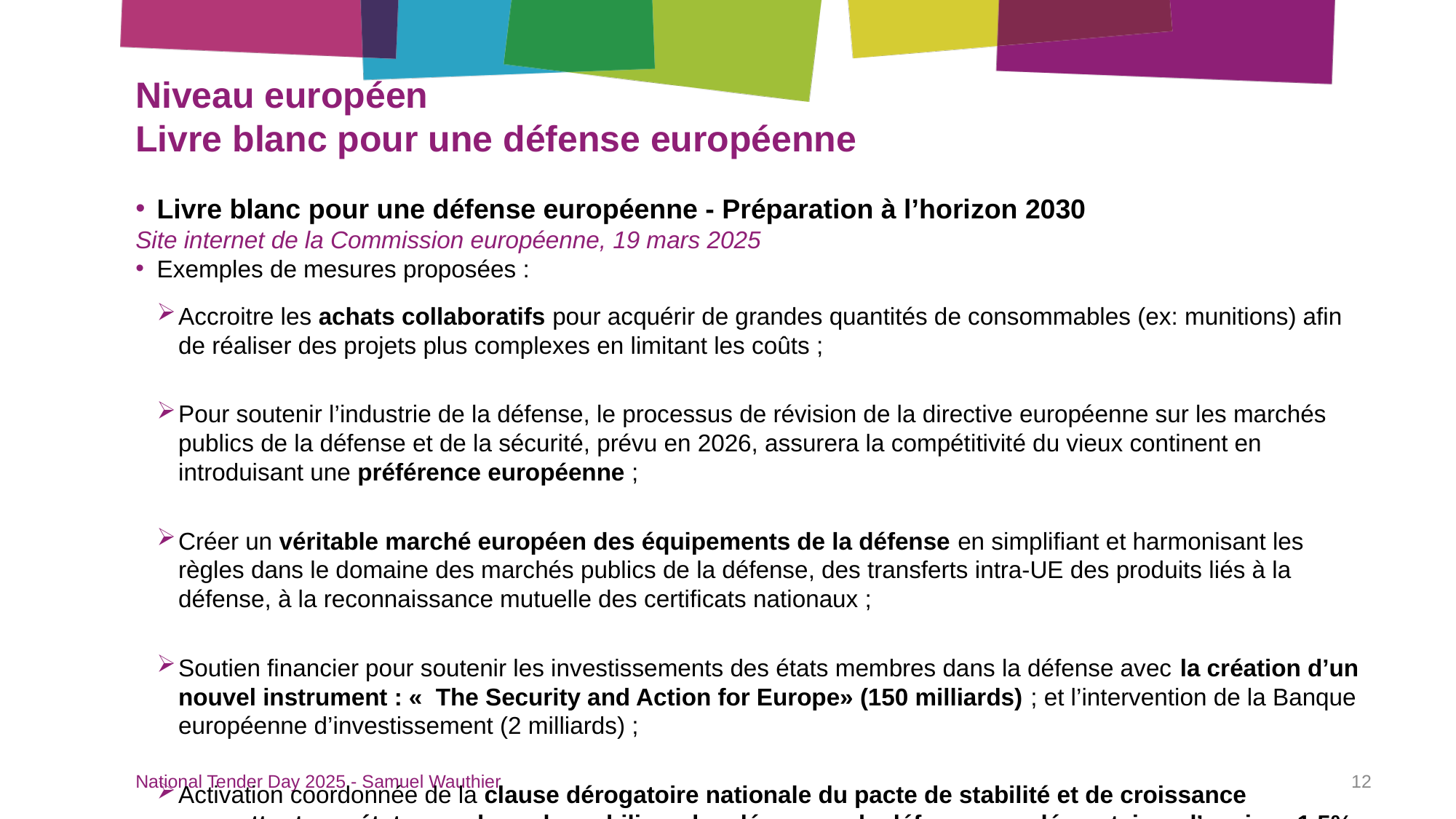

# Niveau européen Livre blanc pour une défense européenne
Livre blanc pour une défense européenne - Préparation à l’horizon 2030
Site internet de la Commission européenne, 19 mars 2025
Exemples de mesures proposées :

Accroitre les achats collaboratifs pour acquérir de grandes quantités de consommables (ex: munitions) afin de réaliser des projets plus complexes en limitant les coûts ;

Pour soutenir l’industrie de la défense, le processus de révision de la directive européenne sur les marchés publics de la défense et de la sécurité, prévu en 2026, assurera la compétitivité du vieux continent en introduisant une préférence européenne ;

Créer un véritable marché européen des équipements de la défense en simplifiant et harmonisant les règles dans le domaine des marchés publics de la défense, des transferts intra-UE des produits liés à la défense, à la reconnaissance mutuelle des certificats nationaux ;

Soutien financier pour soutenir les investissements des états membres dans la défense avec la création d’un nouvel instrument : «  The Security and Action for Europe» (150 milliards) ; et l’intervention de la Banque européenne d’investissement (2 milliards) ;

Activation coordonnée de la clause dérogatoire nationale du pacte de stabilité et de croissance permettant aux états membres de mobiliser des dépenses de défense supplémentaires d’environ 1,5% du PIB.

National Tender Day 2025 - Samuel Wauthier
12